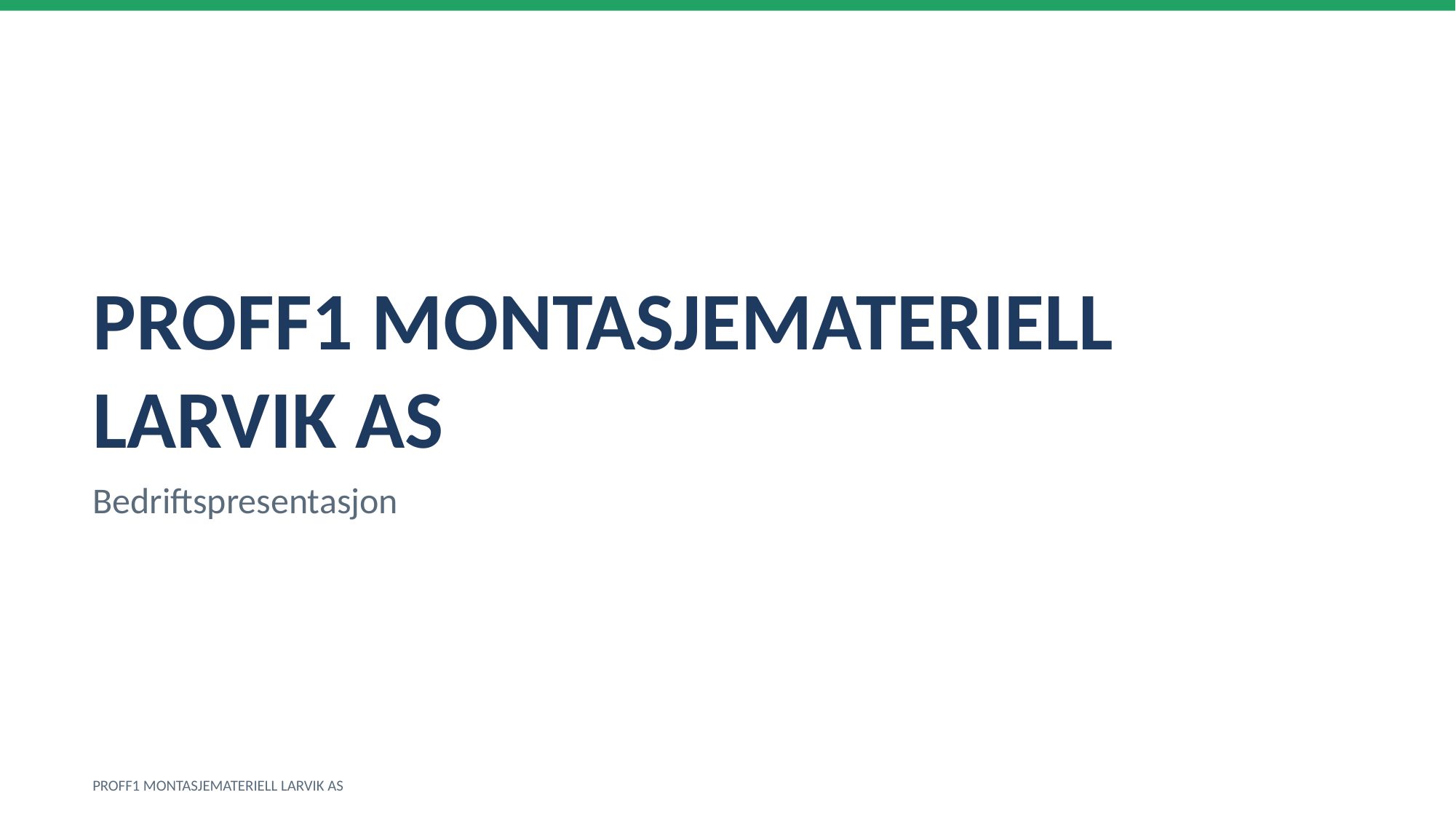

PROFF1 MONTASJEMATERIELL LARVIK AS
Bedriftspresentasjon
PROFF1 MONTASJEMATERIELL LARVIK AS